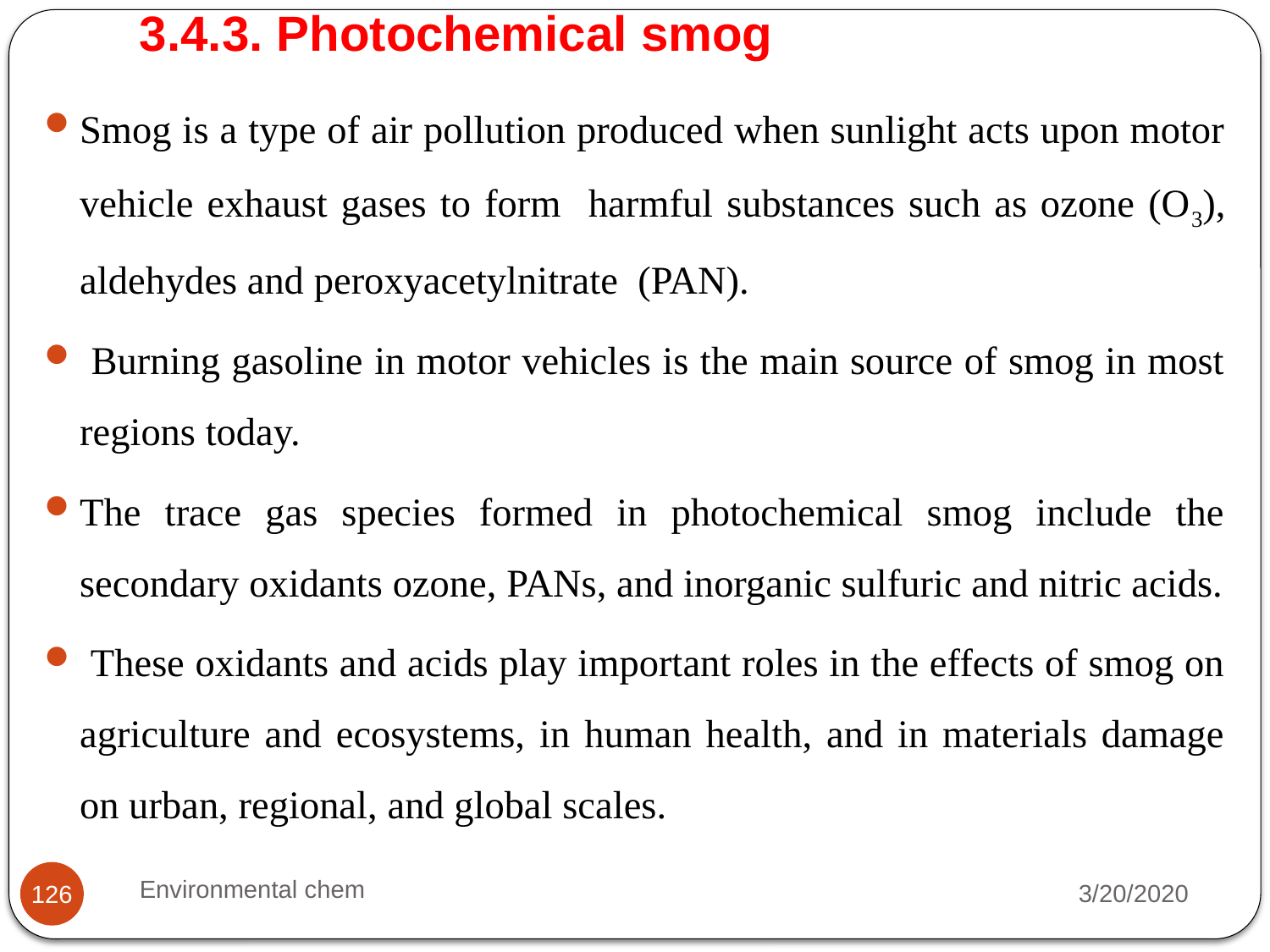

# 3.4.3. Photochemical smog
Smog is a type of air pollution produced when sunlight acts upon motor vehicle exhaust gases to form  harmful substances such as ozone (O3), aldehydes and peroxyacetylnitrate  (PAN).
 Burning gasoline in motor vehicles is the main source of smog in most regions today.
The trace gas species formed in photochemical smog include the secondary oxidants ozone, PANs, and inorganic sulfuric and nitric acids.
 These oxidants and acids play important roles in the effects of smog on agriculture and ecosystems, in human health, and in materials damage on urban, regional, and global scales.

Environmental chem
3/20/2020
126